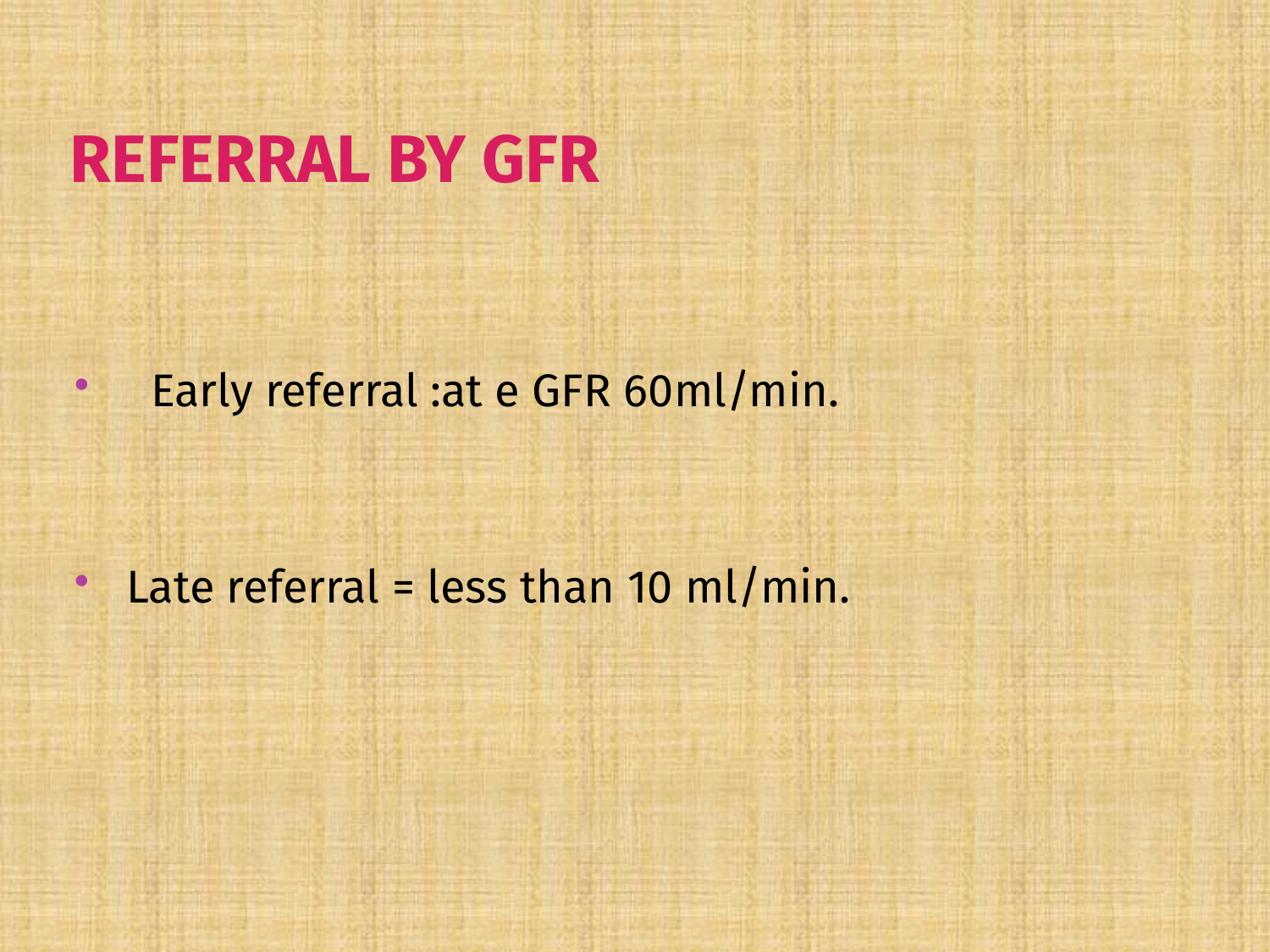

# Referral by GFR

   Early referral :at e GFR 60ml/min.

 Late referral = less than 10 ml/min.